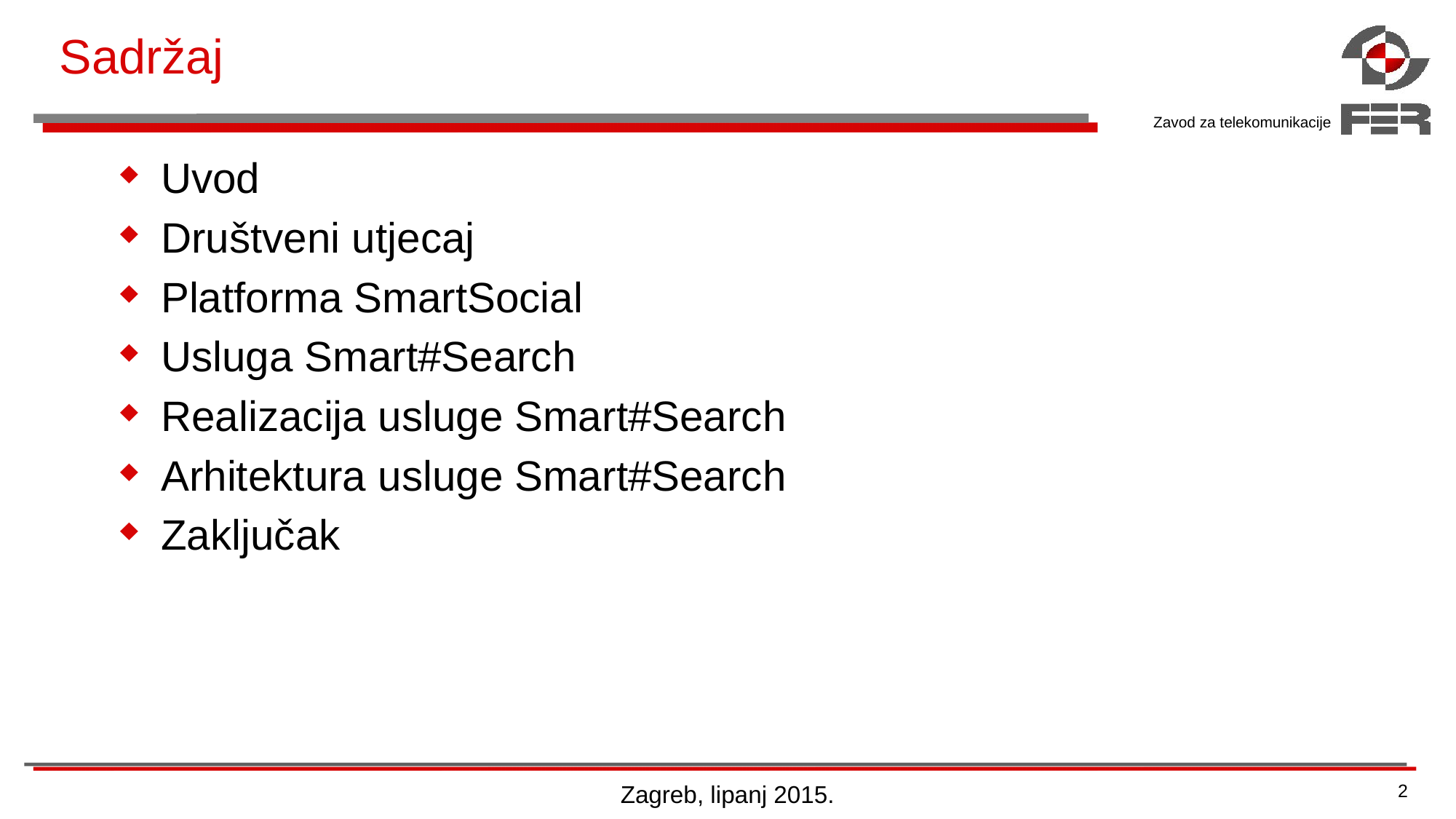

# Sadržaj
Uvod
Društveni utjecaj
Platforma SmartSocial
Usluga Smart#Search
Realizacija usluge Smart#Search
Arhitektura usluge Smart#Search
Zaključak
Zagreb, lipanj 2015.
2